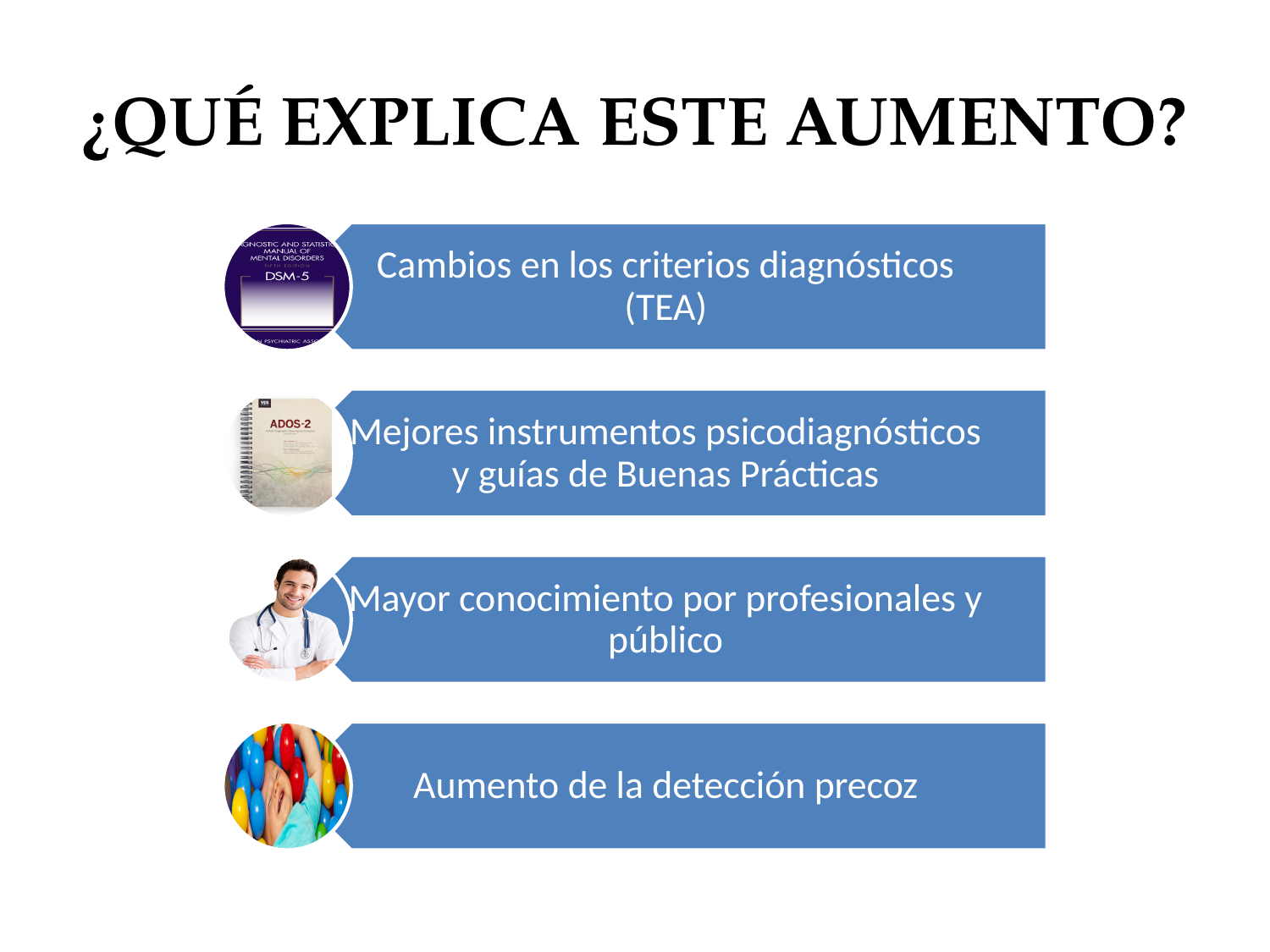

# ¿QUÉ EXPLICA ESTE AUMENTO?
Cambios en los criterios diagnósticos (TEA)
Mejores instrumentos psicodiagnósticos y guías de Buenas Prácticas
Mayor conocimiento por profesionales y público
Aumento de la detección precoz